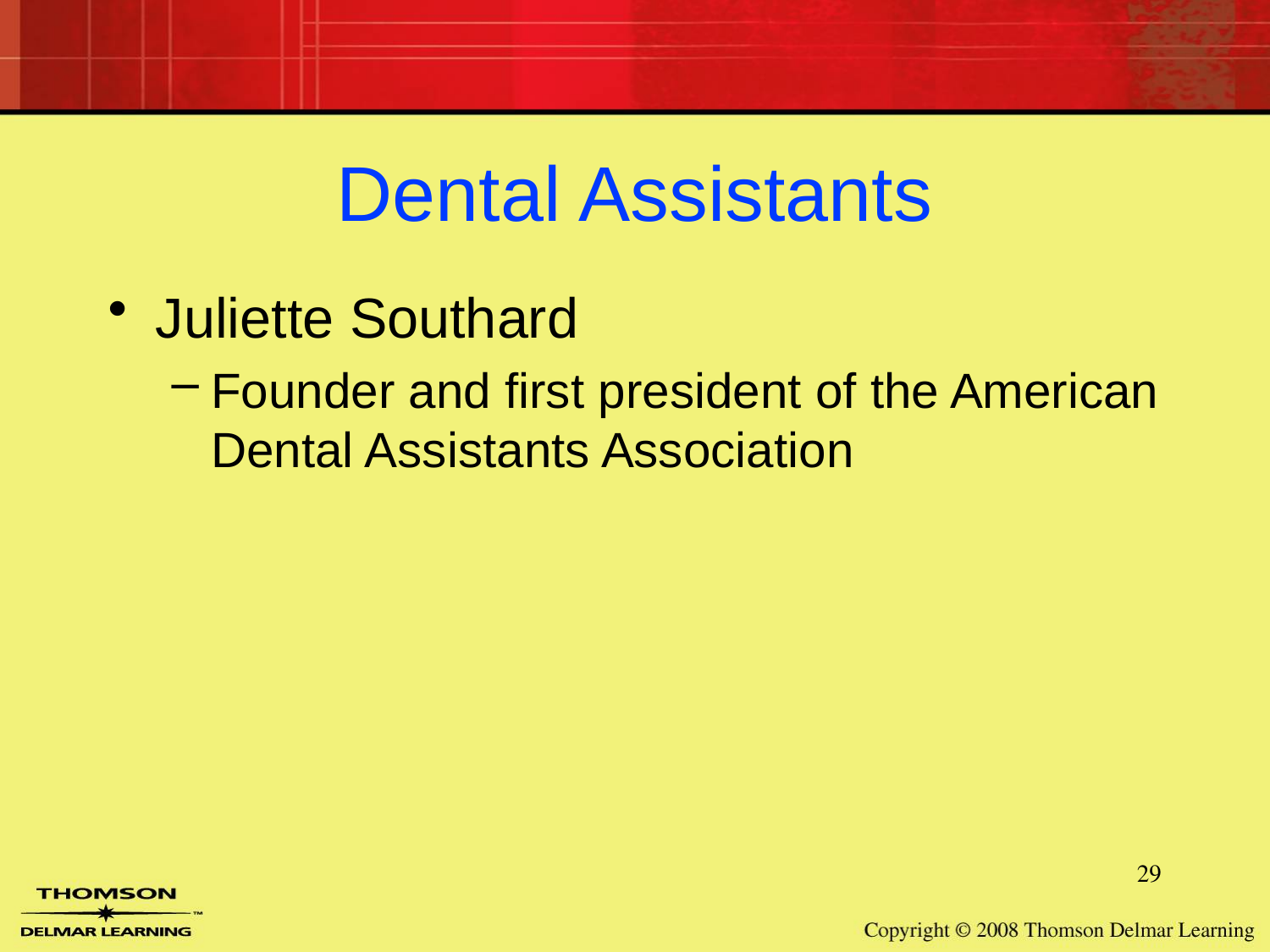

# Dental Assistants
Juliette Southard
Founder and first president of the American Dental Assistants Association
29